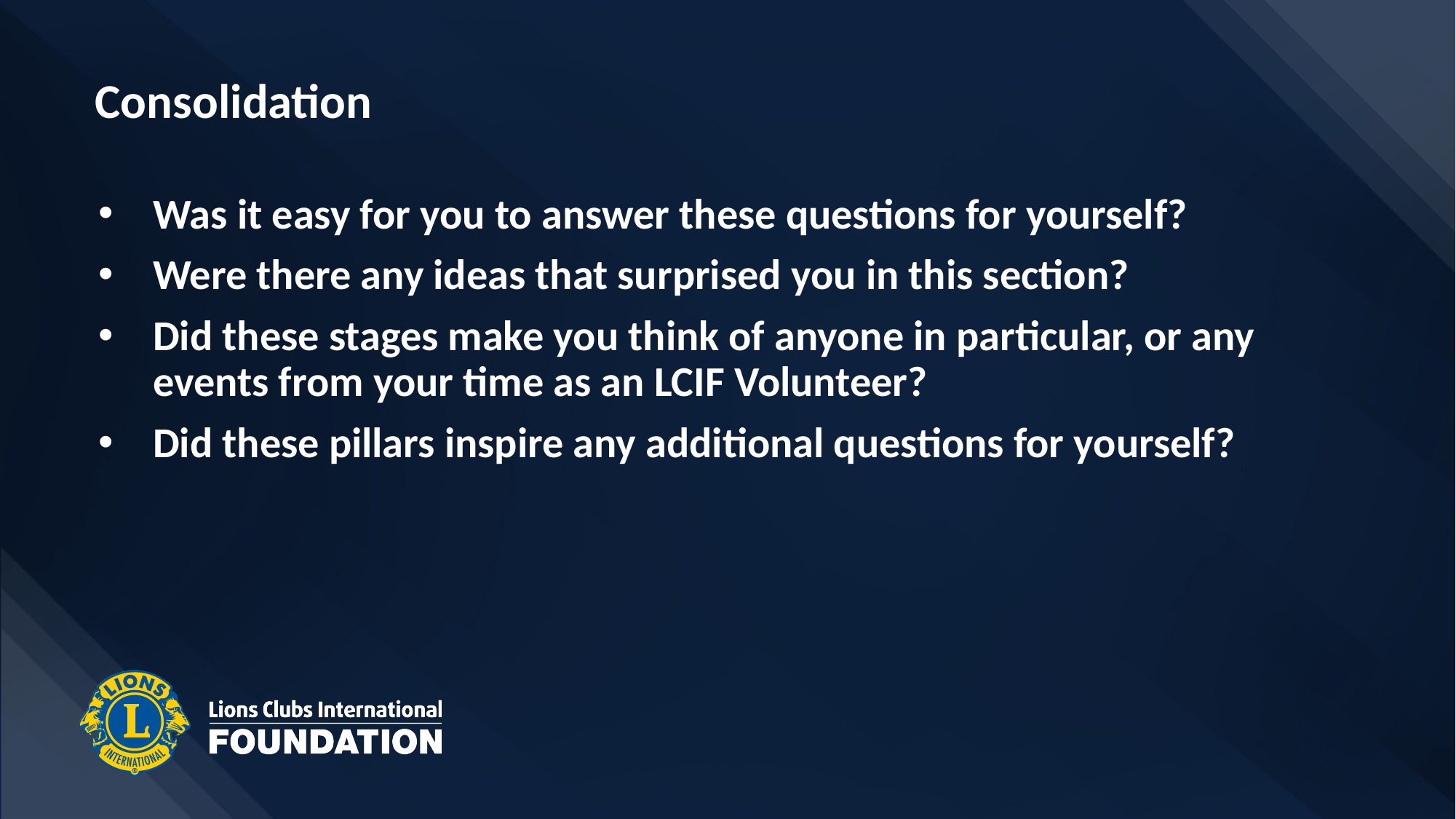

Consolidation

Was it easy for you to answer these questions for yourself?
Were there any ideas that surprised you in this section?
Did these stages make you think of anyone in particular, or any events from your time as an LCIF Volunteer?
Did these pillars inspire any additional questions for yourself?